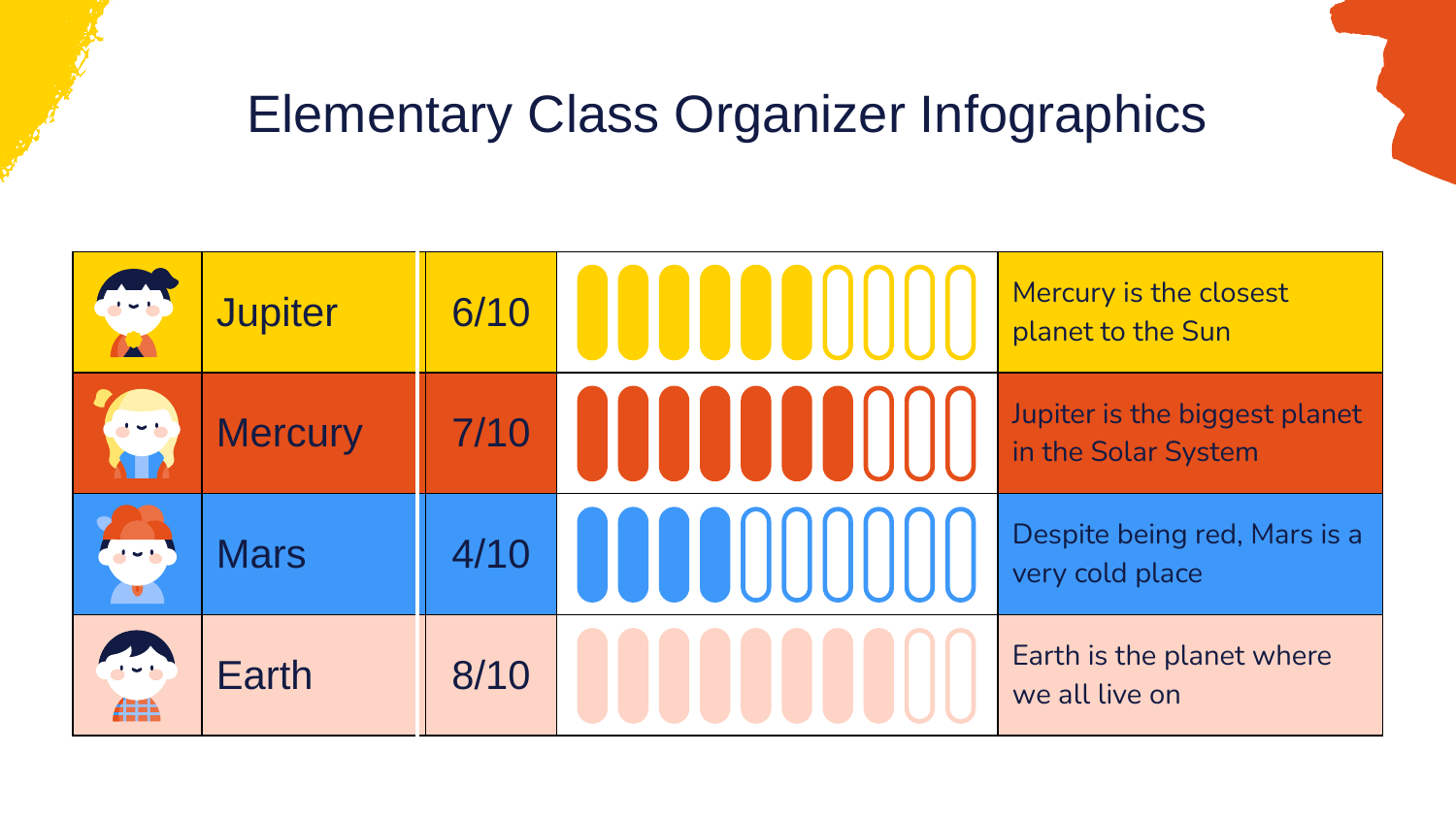

# Elementary Class Organizer Infographics
|  | Jupiter | 6/10 |  | Mercury is the closest planet to the Sun |
| --- | --- | --- | --- | --- |
|  | Mercury | 7/10 |  | Jupiter is the biggest planet in the Solar System |
|  | Mars | 4/10 |  | Despite being red, Mars is a very cold place |
|  | Earth | 8/10 |  | Earth is the planet where we all live on |